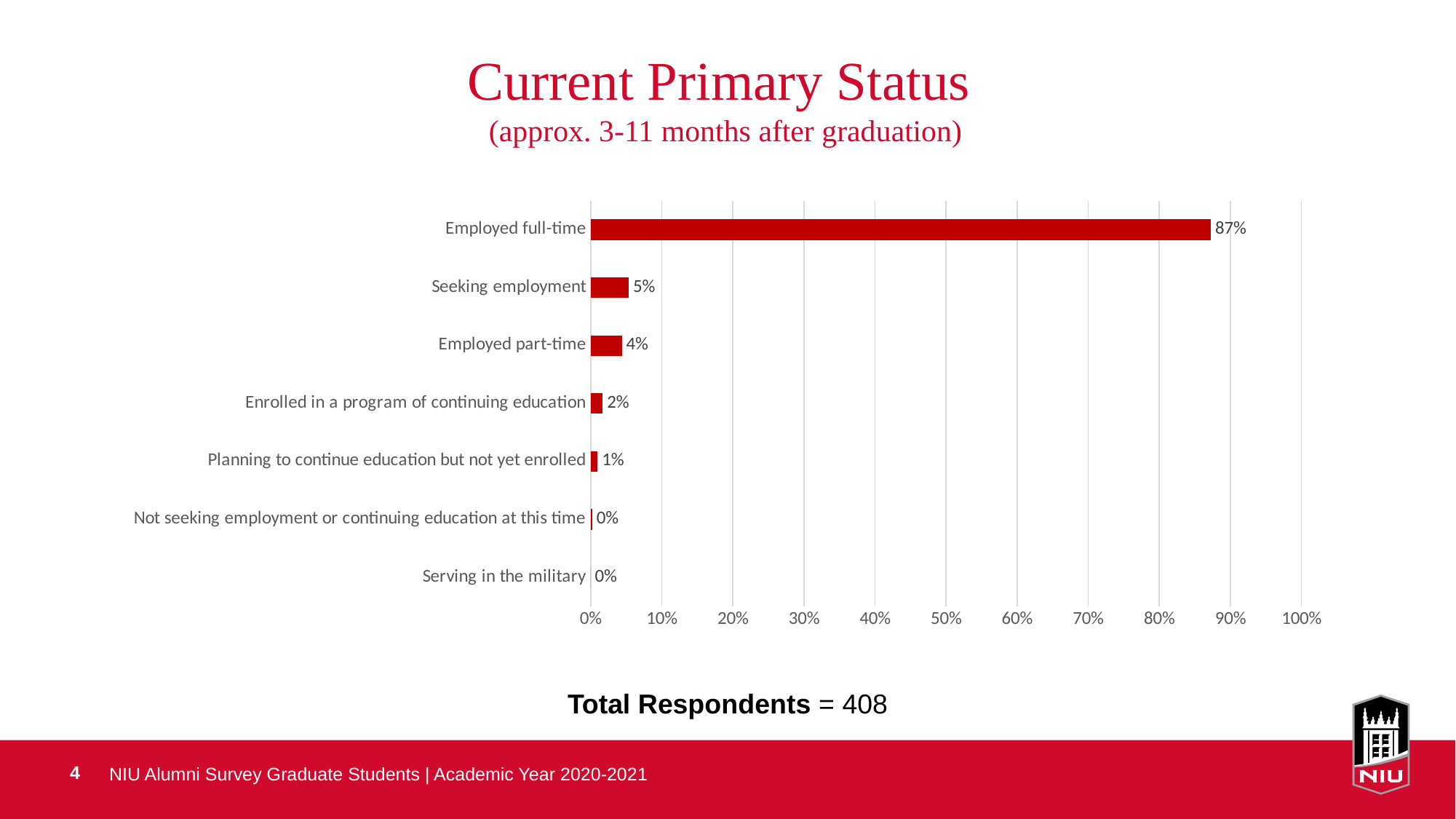

# Current Primary Status (approx. 3-11 months after graduation)

### Chart

| Category |
|---|

### Chart

| Category |  |
|---|---|
| Serving in the military | 0.0 |
| Not seeking employment or continuing education at this time | 0.0024509803921568627 |
| Planning to continue education but not yet enrolled | 0.00980392156862745 |
| Enrolled in a program of continuing education | 0.01715686274509804 |
| Employed part-time | 0.04411764705882353 |
| Seeking employment | 0.05392156862745098 |
| Employed full-time | 0.8725490196078431 |
Total Respondents = 408
NIU Alumni Survey Graduate Students | Academic Year 2020-2021
4